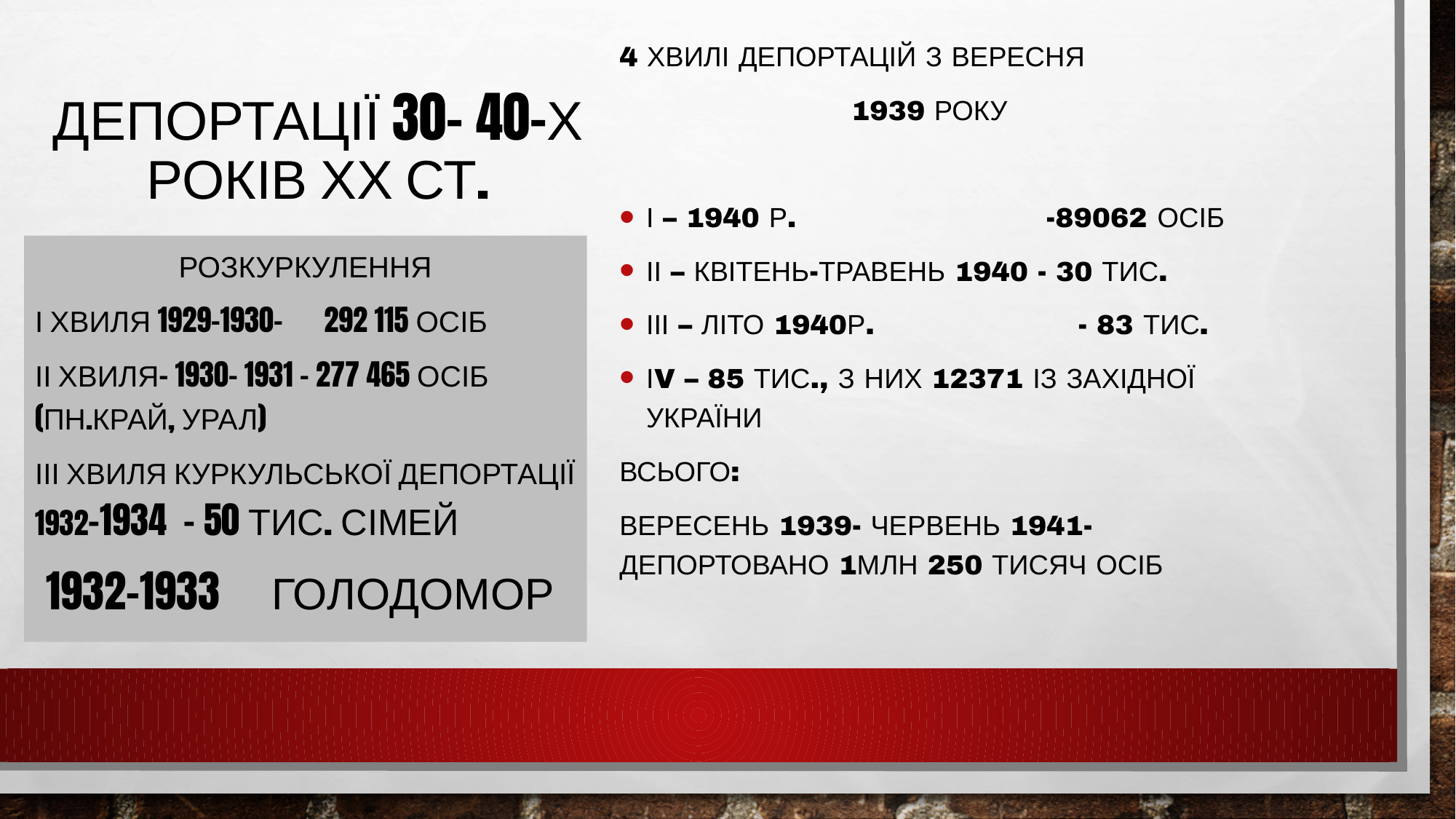

4 хвилі депортацій з вересня
                         1939 року

І – 1940 р.                           -89062 осіб
ІІ – квітень-травень 1940 - 30 тис.
ІІІ – літо 1940р.                      - 83 тис.
ІV – 85 тис., з них 12371 із Західної України
всього:
Вересень 1939- червень 1941- депортовано 1млн 250 тисяч осіб
# Депортації 30- 40-х років ХХ ст.
Розкуркулення
І хвиля 1929-1930-      292 115 осіб
ІІ хвиля- 1930- 1931 – 277 465 осіб   (пн.край, Урал)
ІІІ хвиля куркульської депортації 1932-1934  - 50 тис. сімей
1932-1933     ГОЛОДОМОР